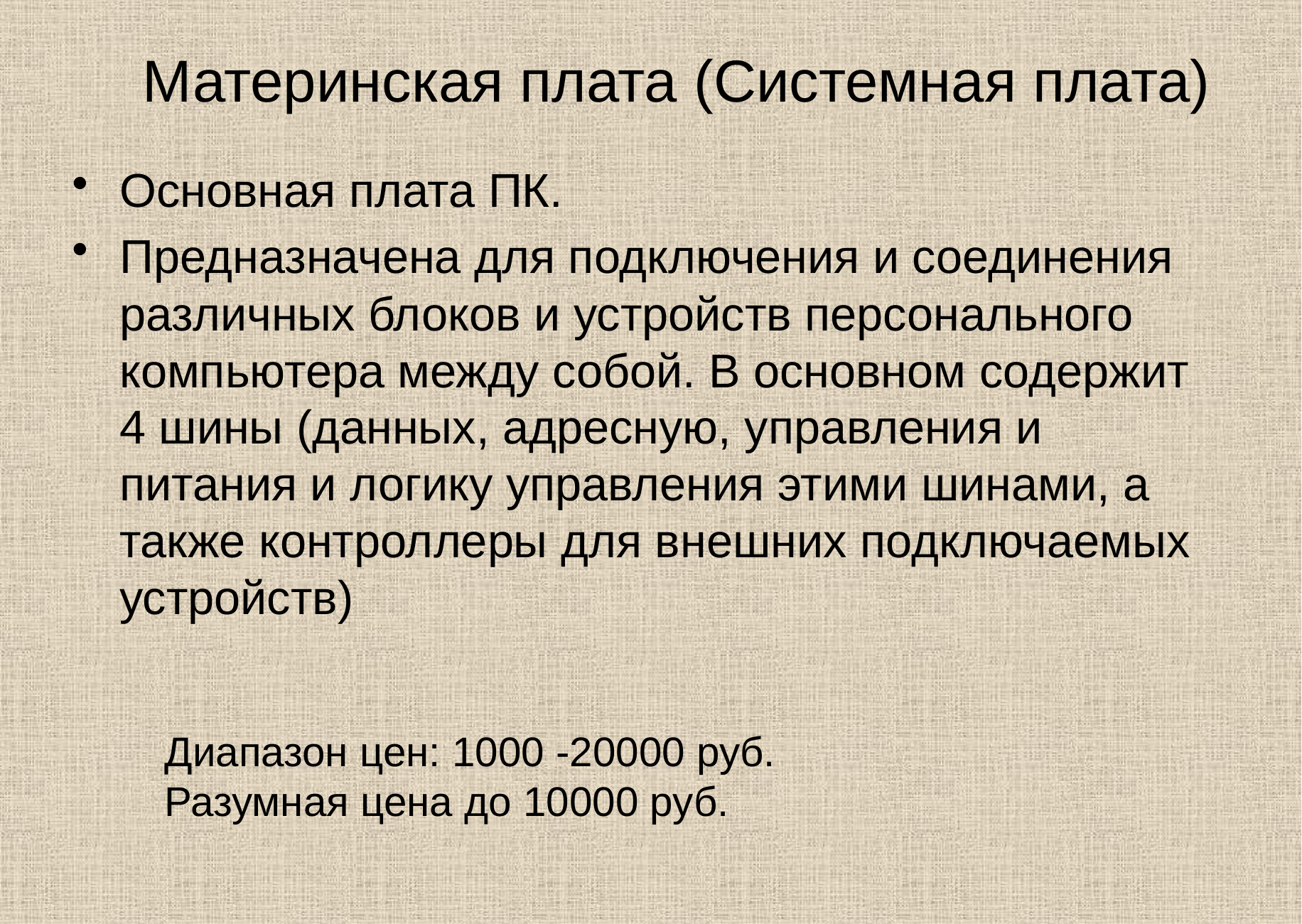

# Материнская плата (Системная плата)
Основная плата ПК.
Предназначена для подключения и соединения различных блоков и устройств персонального компьютера между собой. В основном содержит 4 шины (данных, адресную, управления и питания и логику управления этими шинами, а также контроллеры для внешних подключаемых устройств)
Диапазон цен: 1000 -20000 руб.
Разумная цена до 10000 руб.